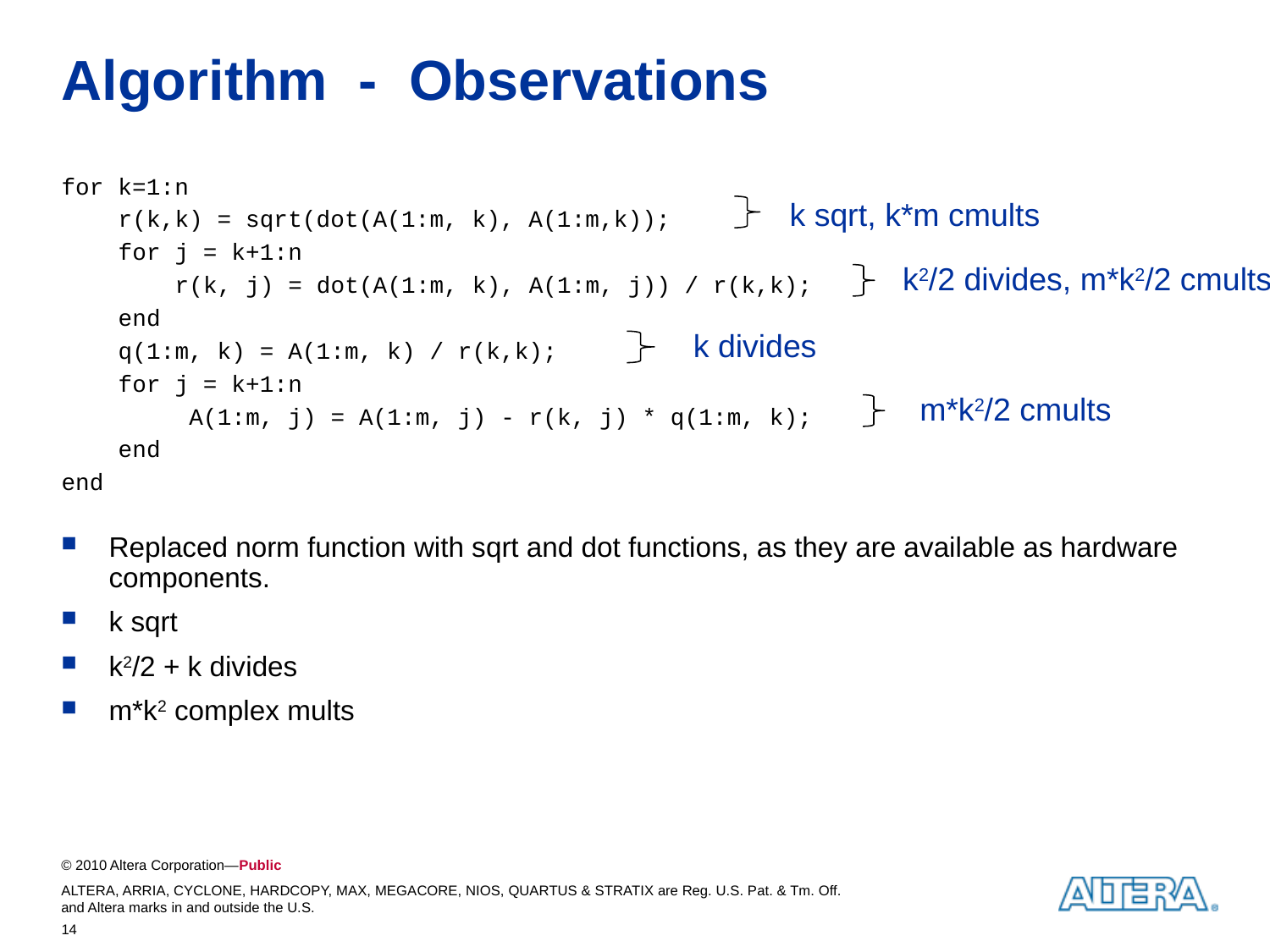

# Algorithm  -  Observations
for k=1:n
    r(k,k) = sqrt(dot(A(1:m, k), A(1:m,k));
    for j = k+1:n
        r(k, j) = dot(A(1:m, k), A(1:m, j)) / r(k,k);
    end
    q(1:m, k) = A(1:m, k) / r(k,k);
    for j = k+1:n
         A(1:m, j) = A(1:m, j) - r(k, j) * q(1:m, k);
    end
end

k sqrt, k*m cmults

k2/2 divides, m*k2/2 cmults

k divides

m*k2/2 cmults

Replaced norm function with sqrt and dot functions, as they are available as hardware components.
k sqrt
k2/2 + k divides
m*k2 complex mults
14